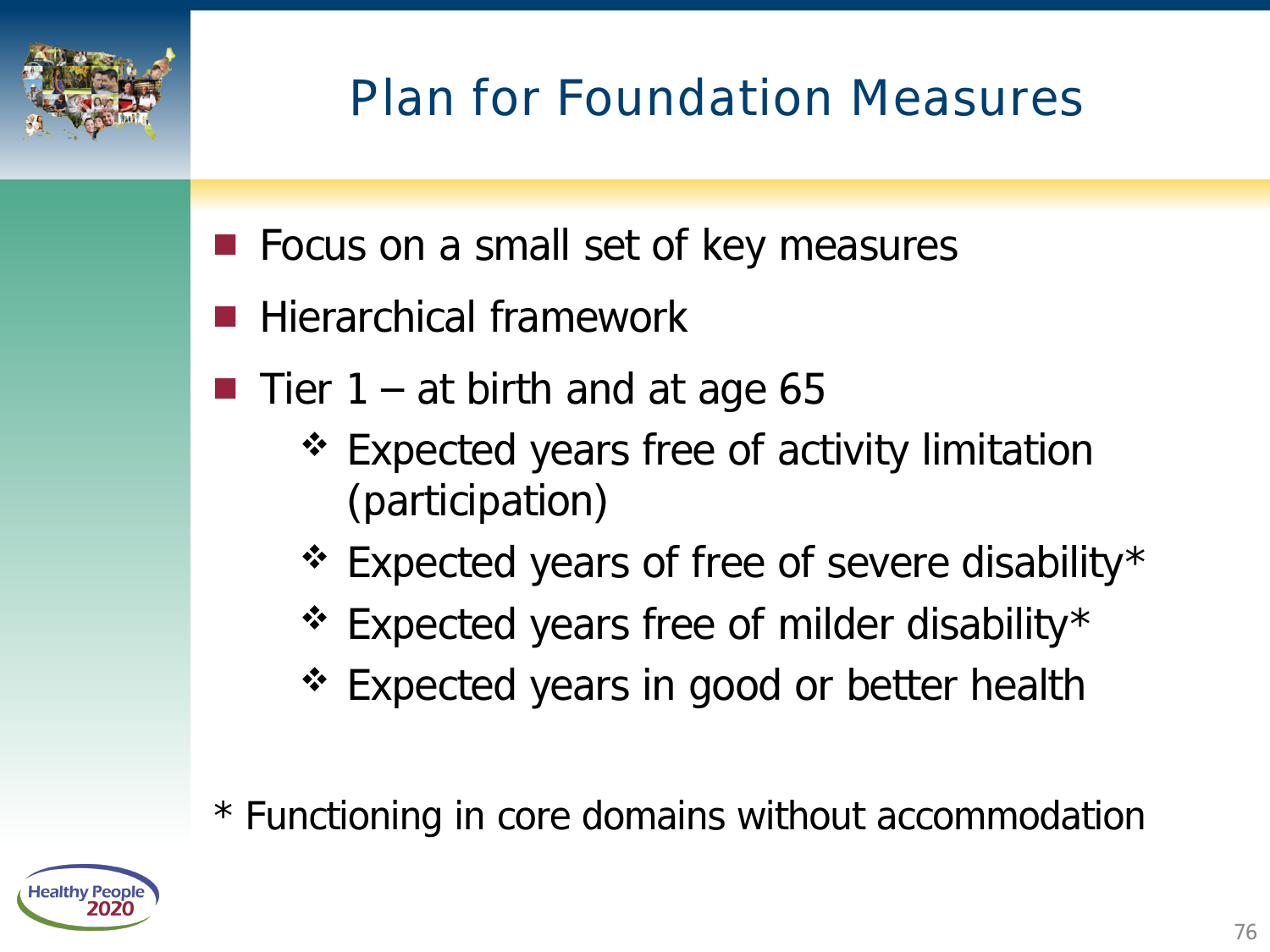

# Plan for Foundation Measures
Focus on a small set of key measures
Hierarchical framework
Tier 1 – at birth and at age 65
Expected years free of activity limitation (participation)
Expected years of free of severe disability*
Expected years free of milder disability*
Expected years in good or better health

* Functioning in core domains without accommodation
76